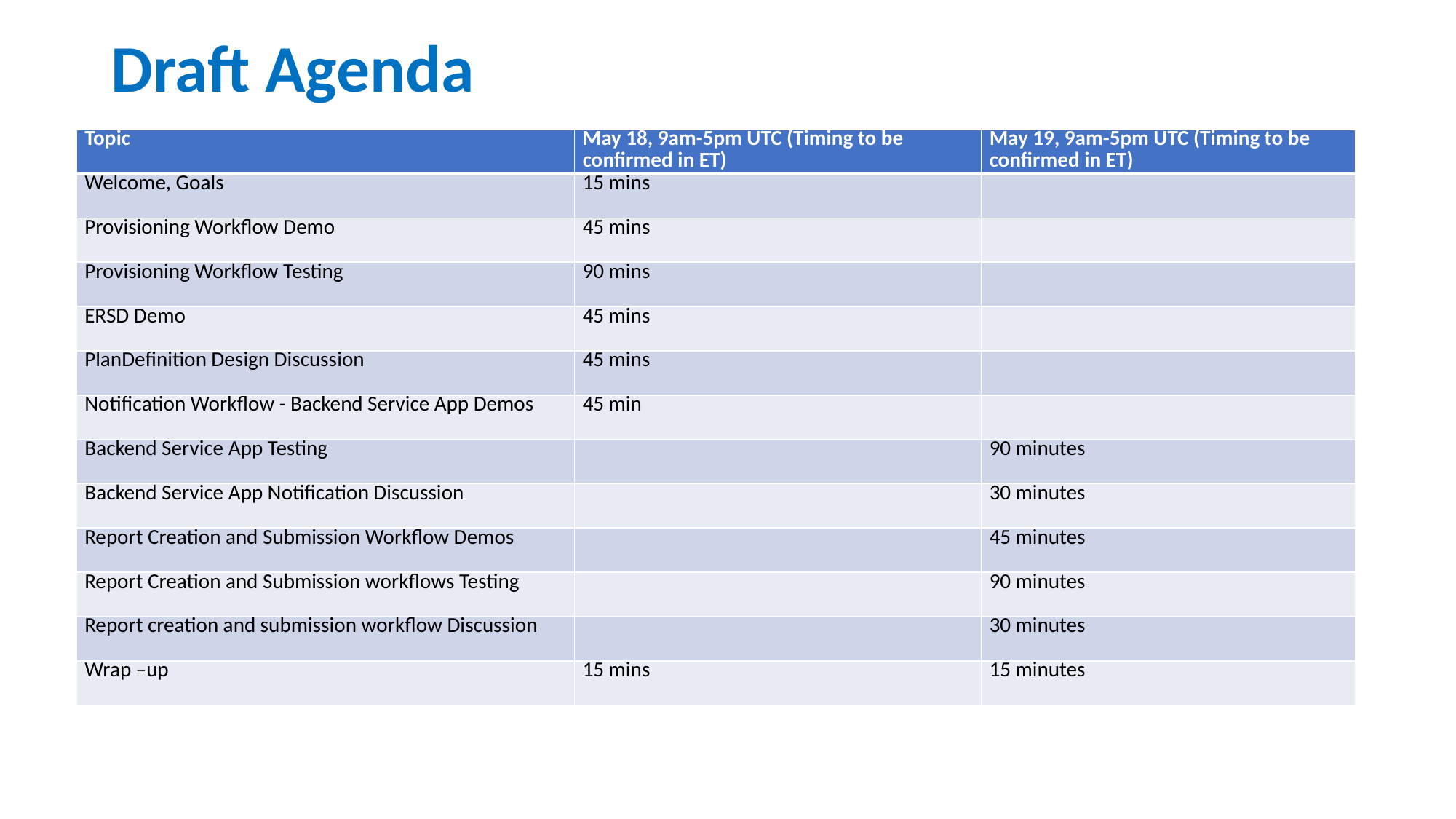

# Draft Agenda
| Topic | May 18, 9am-5pm UTC (Timing to be confirmed in ET) | May 19, 9am-5pm UTC (Timing to be confirmed in ET) |
| --- | --- | --- |
| Welcome, Goals | 15 mins |  |
| Provisioning Workflow Demo | 45 mins |  |
| Provisioning Workflow Testing | 90 mins |  |
| ERSD Demo | 45 mins |  |
| PlanDefinition Design Discussion | 45 mins |  |
| Notification Workflow - Backend Service App Demos | 45 min |  |
| Backend Service App Testing |  | 90 minutes |
| Backend Service App Notification Discussion |  | 30 minutes |
| Report Creation and Submission Workflow Demos |  | 45 minutes |
| Report Creation and Submission workflows Testing |  | 90 minutes |
| Report creation and submission workflow Discussion |  | 30 minutes |
| Wrap –up | 15 mins | 15 minutes |